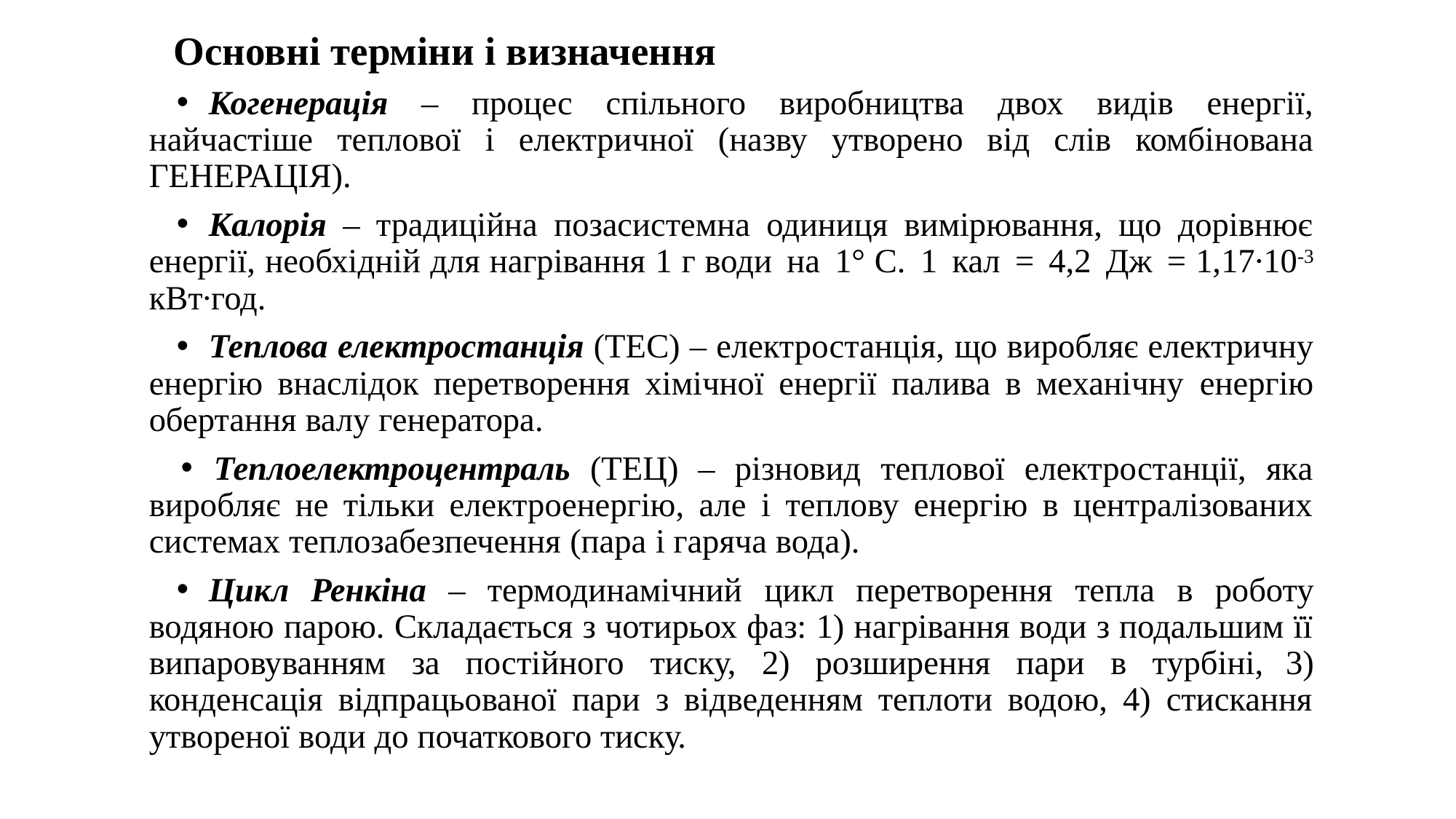

Основні терміни і визначення
Когенерація – процес спільного виробництва двох видів енергії, найчастіше теплової і електричної (назву утворено від слів комбінована ГЕНЕРАЦІЯ).
Калорія – традиційна позасистемна одиниця вимірювання, що дорівнює енергії, необхідній для нагрівання 1 г води на 1° С. 1 кал = 4,2 Дж = 1,17∙10-3 кВт∙год.
Теплова електростанція (ТЕС) – електростанція, що виробляє електричну енергію внаслідок перетворення хімічної енергії палива в механічну енергію обертання валу генератора.
Теплоелектроцентраль (ТЕЦ) – різновид теплової електростанції, яка виробляє не тільки електроенергію, але і теплову енергію в централізованих системах теплозабезпечення (пара і гаряча вода).
Цикл Ренкіна – термодинамічний цикл перетворення тепла в роботу водяною парою. Складається з чотирьох фаз: 1) нагрівання води з подальшим її випаровуванням за постійного тиску, 2) розширення пари в турбіні, 3) конденсація відпрацьованої пари з відведенням теплоти водою, 4) стискання утвореної води до початкового тиску.